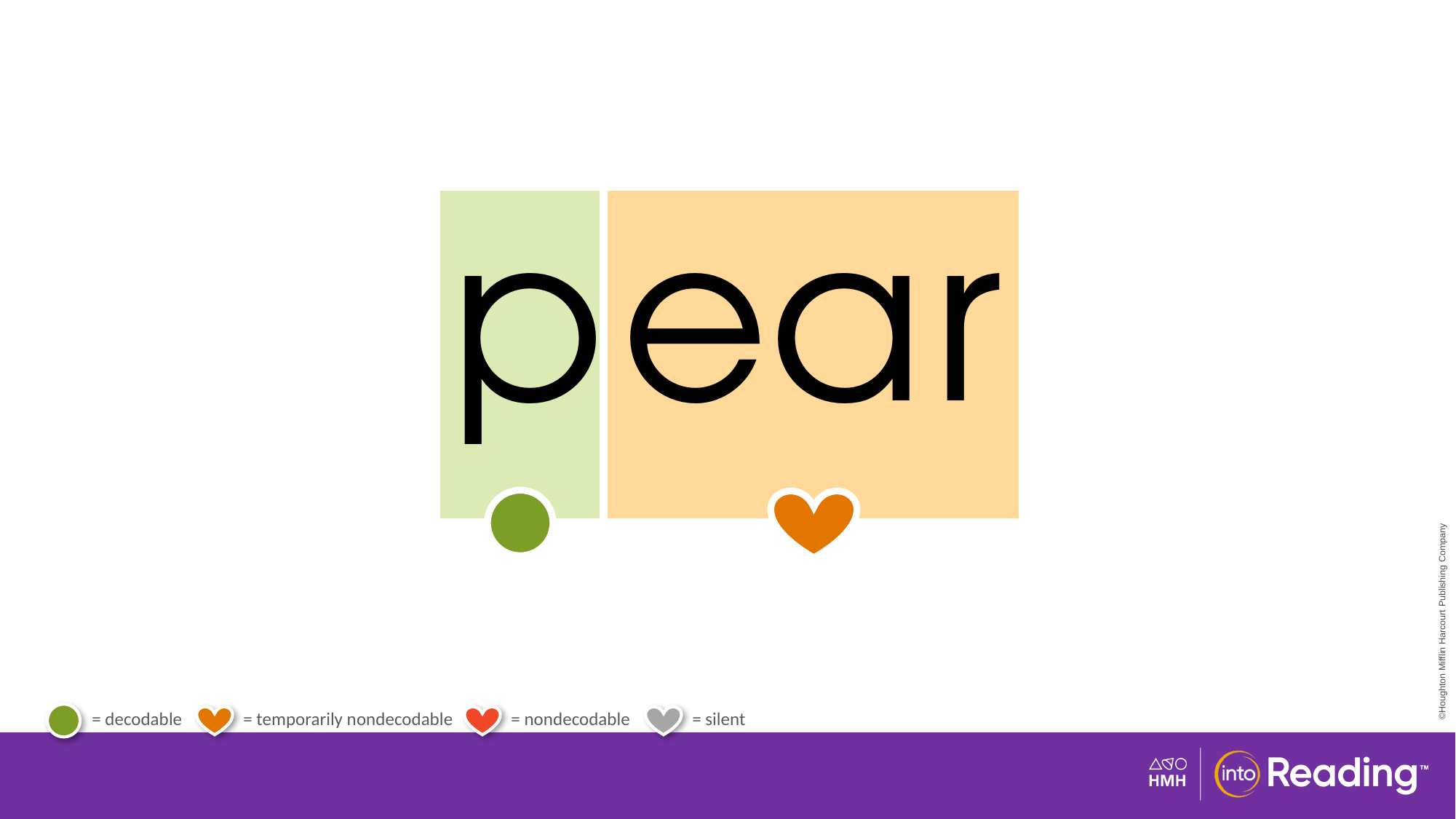

| p | ear |
| --- | --- |

# Temporary Heart Word pear.